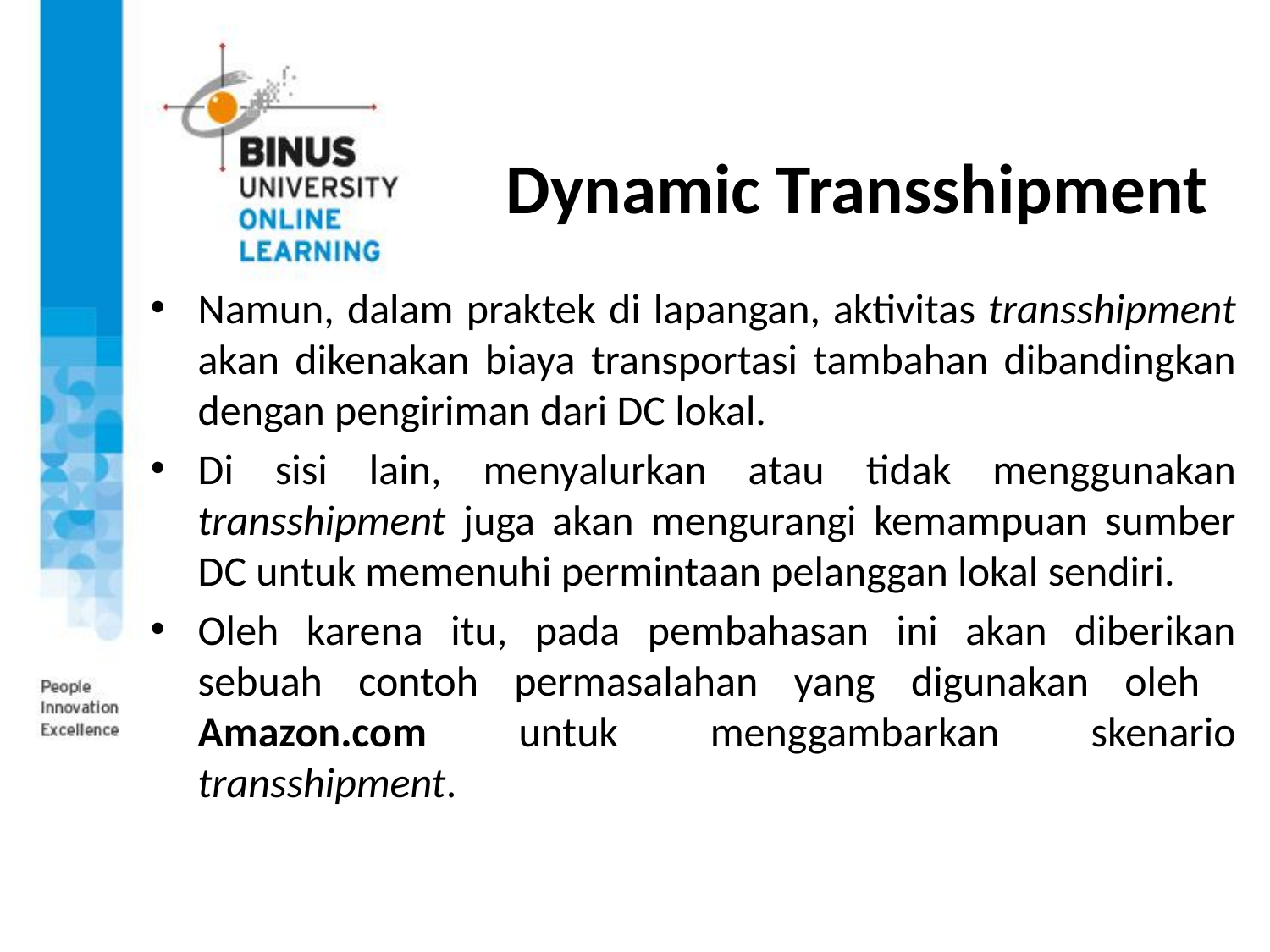

# Dynamic Transshipment
Namun, dalam praktek di lapangan, aktivitas transshipment akan dikenakan biaya transportasi tambahan dibandingkan dengan pengiriman dari DC lokal.
Di sisi lain, menyalurkan atau tidak menggunakan transshipment juga akan mengurangi kemampuan sumber DC untuk memenuhi permintaan pelanggan lokal sendiri.
Oleh karena itu, pada pembahasan ini akan diberikan sebuah contoh permasalahan yang digunakan oleh  Amazon.com untuk menggambarkan skenario transshipment.